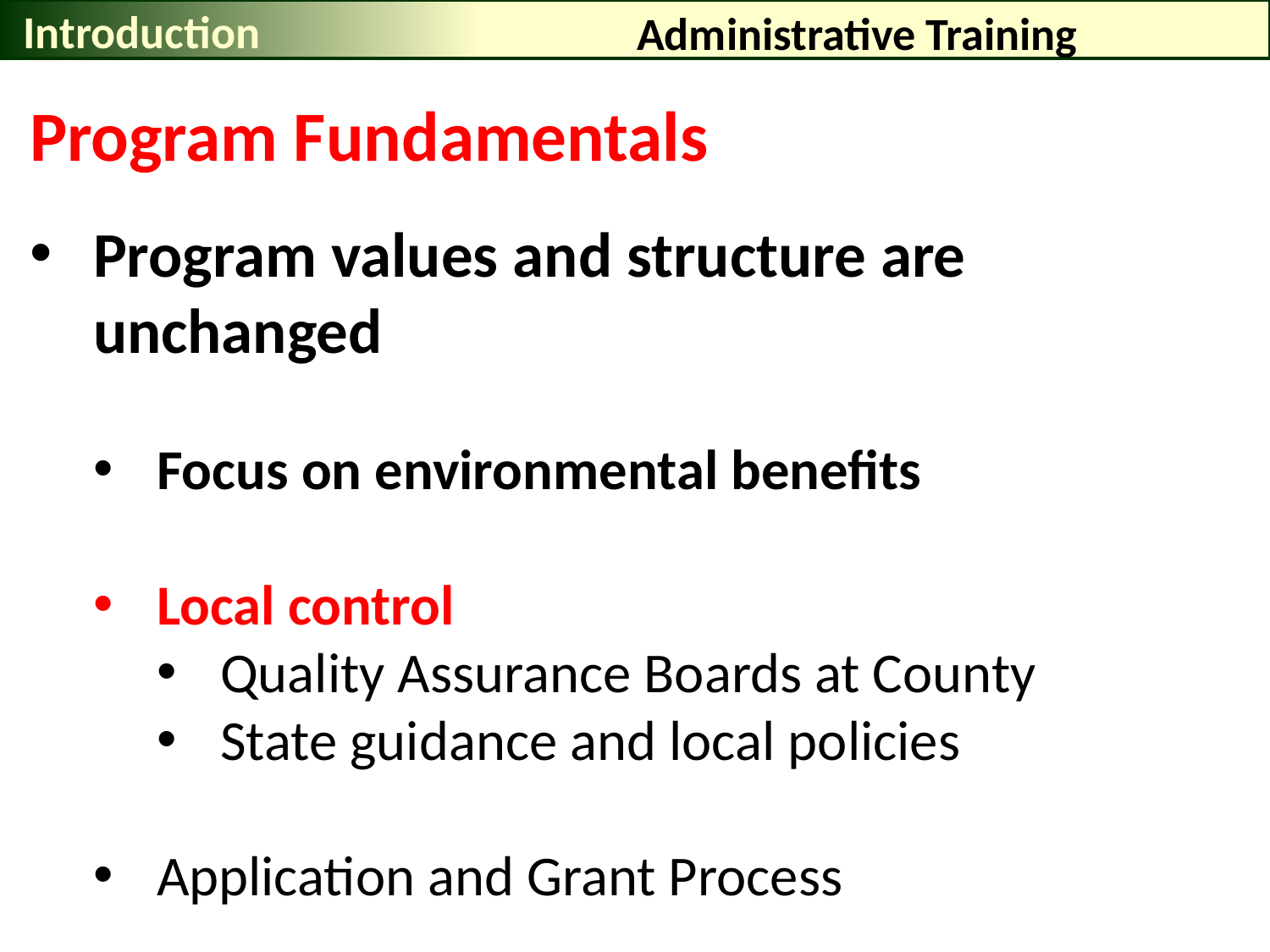

Introduction
# Administrative Training
Program Fundamentals

Program values and structure are unchanged

Focus on environmental benefits

Local control
Quality Assurance Boards at County
State guidance and local policies

Application and Grant Process